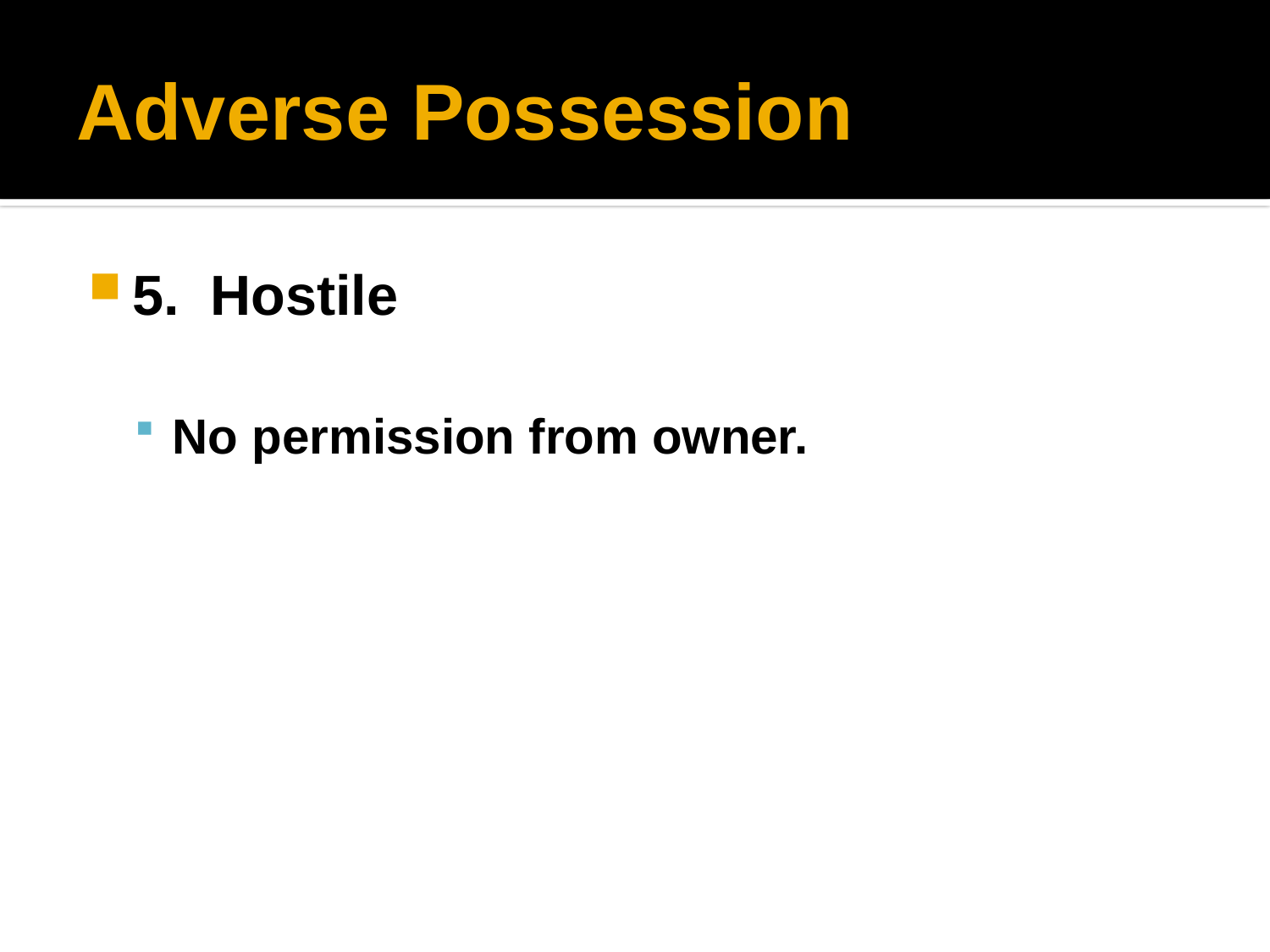

# Adverse Possession
5.  Hostile

No permission from owner.